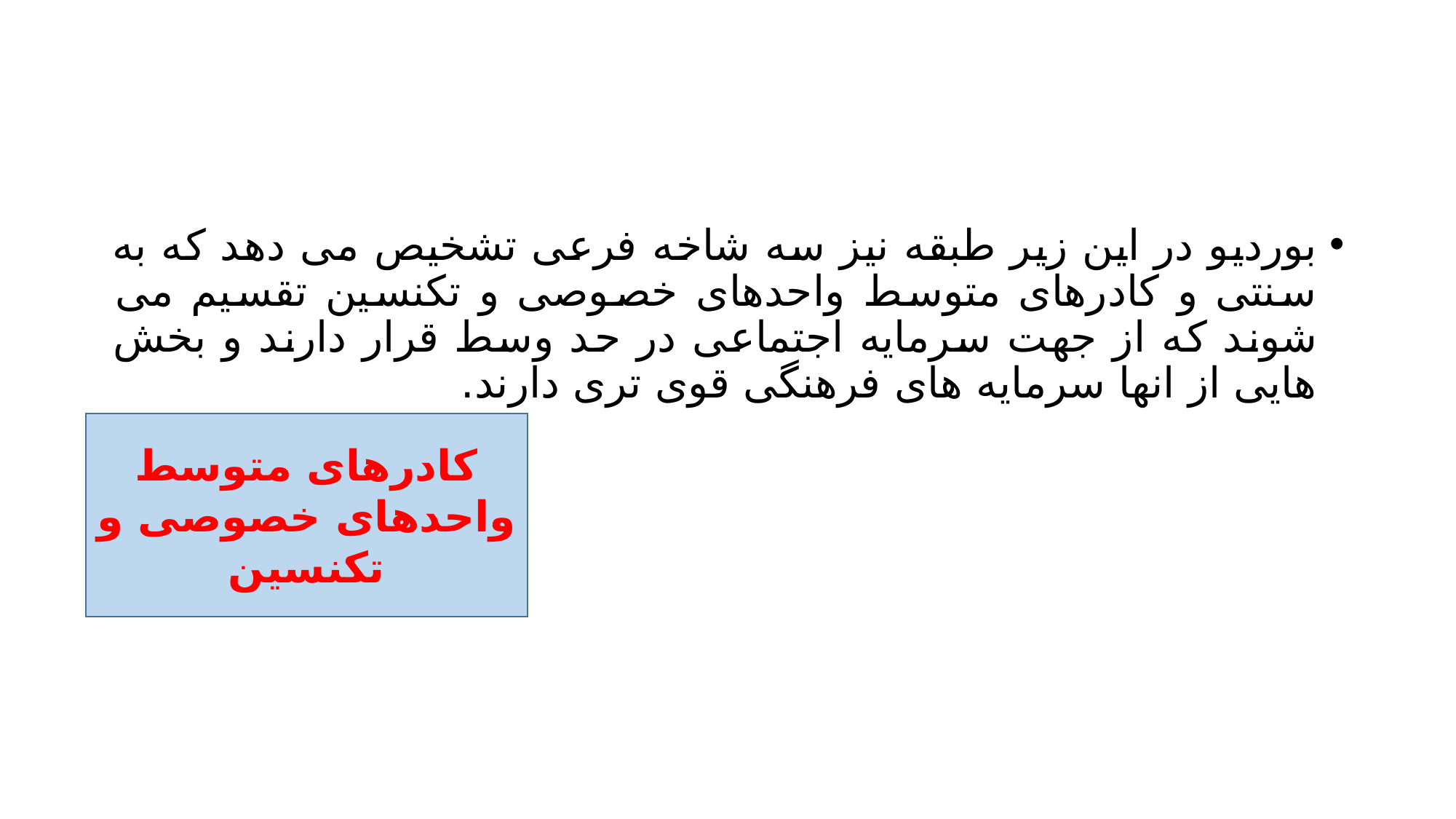

#
بوردیو در این زیر طبقه نیز سه شاخه فرعی تشخیص می دهد که به سنتی و کادرهای متوسط واحدهای خصوصی و تکنسین تقسیم می شوند که از جهت سرمایه اجتماعی در حد وسط قرار دارند و بخش هایی از انها سرمایه های فرهنگی قوی تری دارند.
کادرهای متوسط واحدهای خصوصی و تکنسین